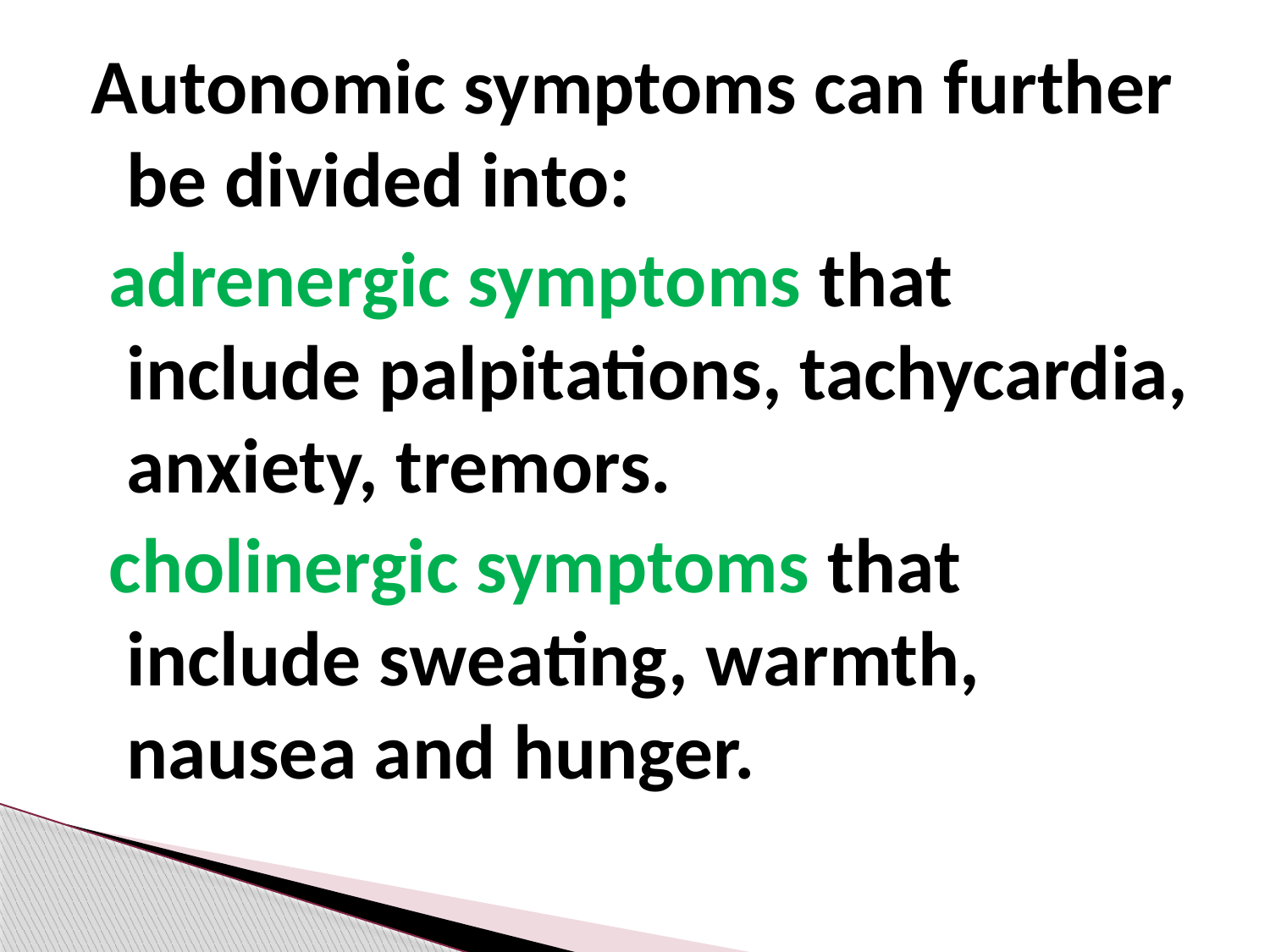

Autonomic symptoms can further be divided into:
 adrenergic symptoms that include palpitations, tachycardia, anxiety, tremors.
 cholinergic symptoms that include sweating, warmth, nausea and hunger.